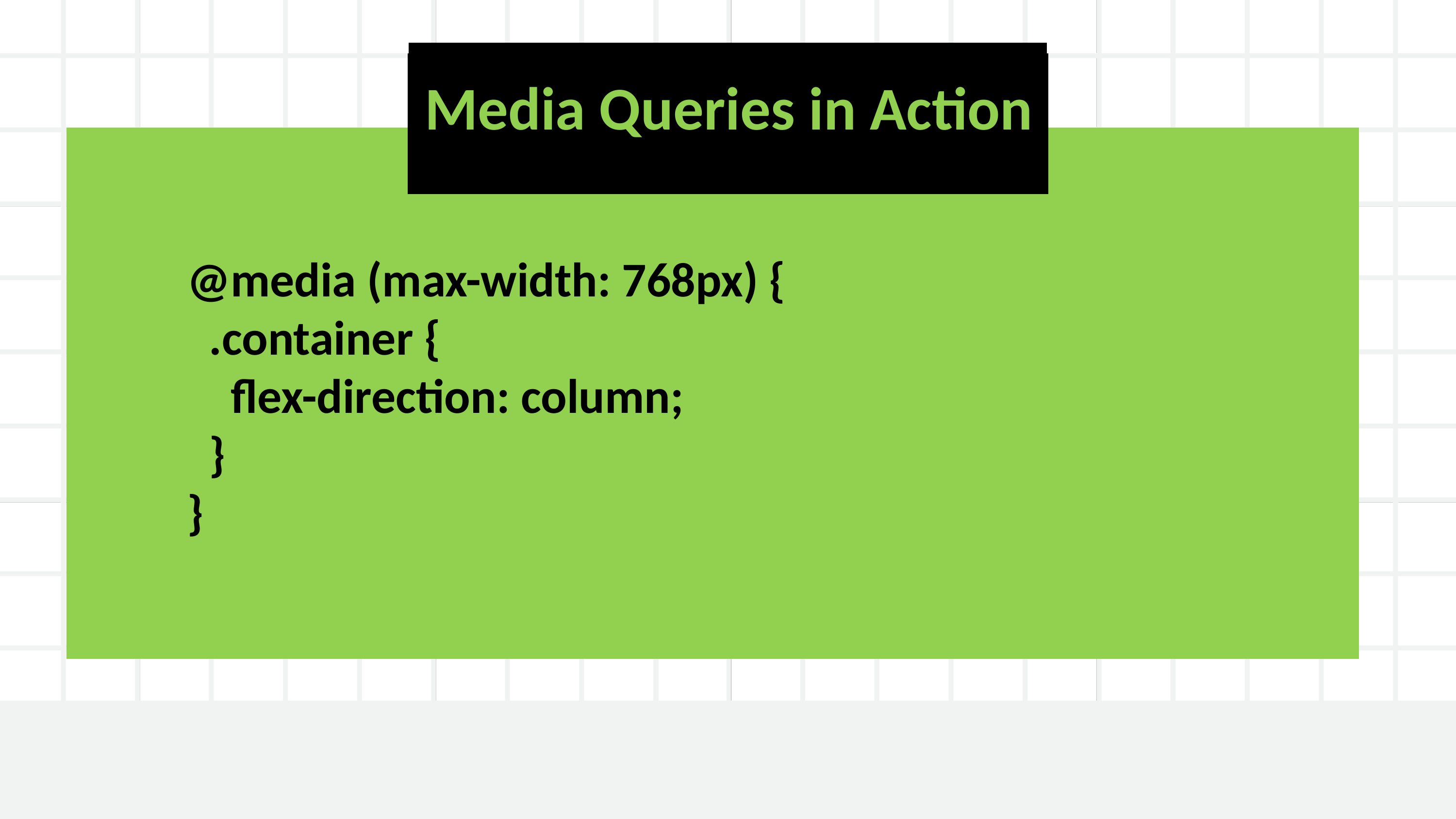

Media Queries in Action

@media (max-width: 768px) {
  .container {
    flex-direction: column;
  }
}